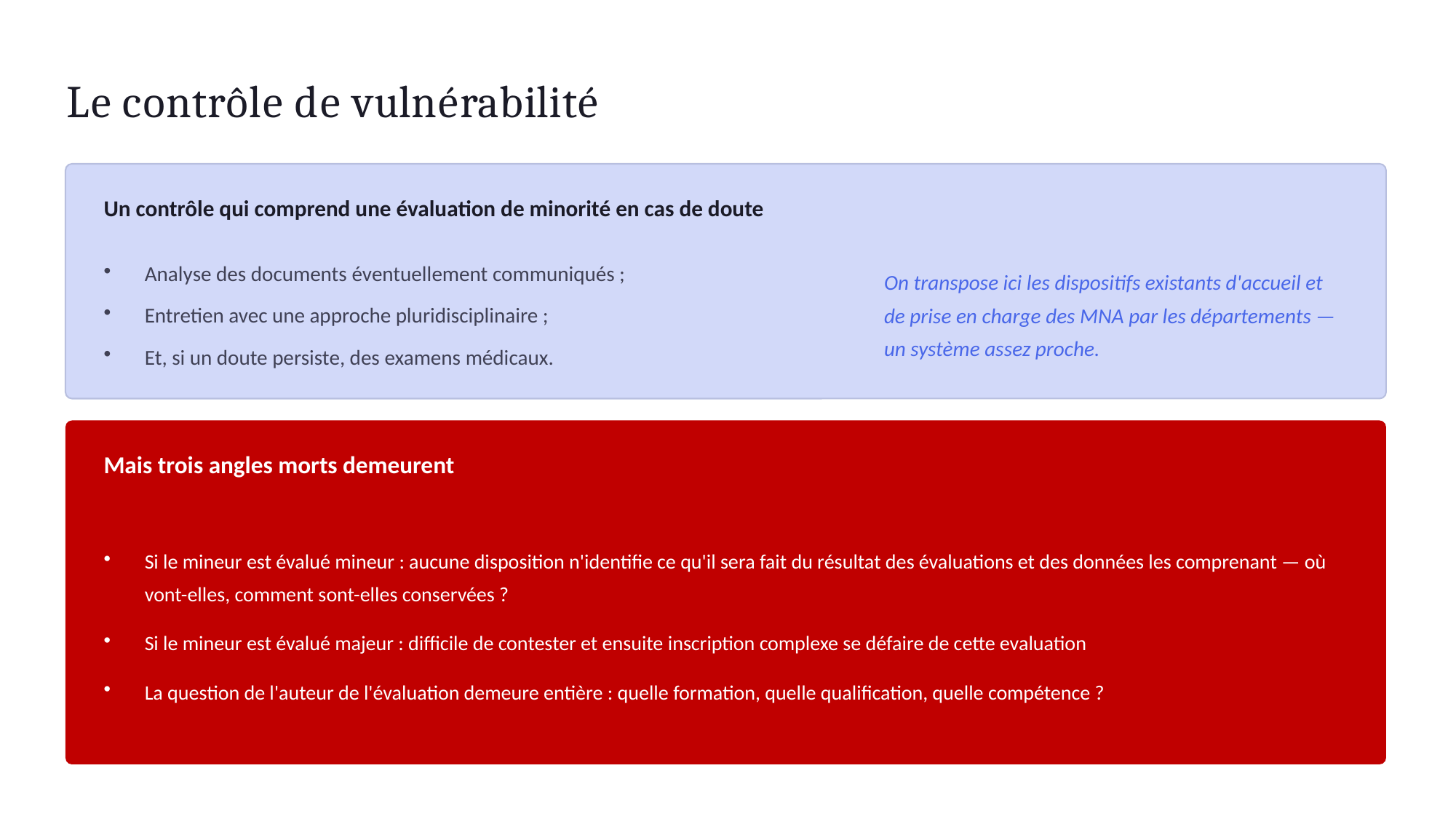

Le contrôle de vulnérabilité

Un contrôle qui comprend une évaluation de minorité en cas de doute
Analyse des documents éventuellement communiqués ;
Entretien avec une approche pluridisciplinaire ;
Et, si un doute persiste, des examens médicaux.
On transpose ici les dispositifs existants d'accueil et de prise en charge des MNA par les départements — un système assez proche.

Mais trois angles morts demeurent
Si le mineur est évalué mineur : aucune disposition n'identifie ce qu'il sera fait du résultat des évaluations et des données les comprenant — où vont-elles, comment sont-elles conservées ?
Si le mineur est évalué majeur : difficile de contester et ensuite inscription complexe se défaire de cette evaluation
La question de l'auteur de l'évaluation demeure entière : quelle formation, quelle qualification, quelle compétence ?